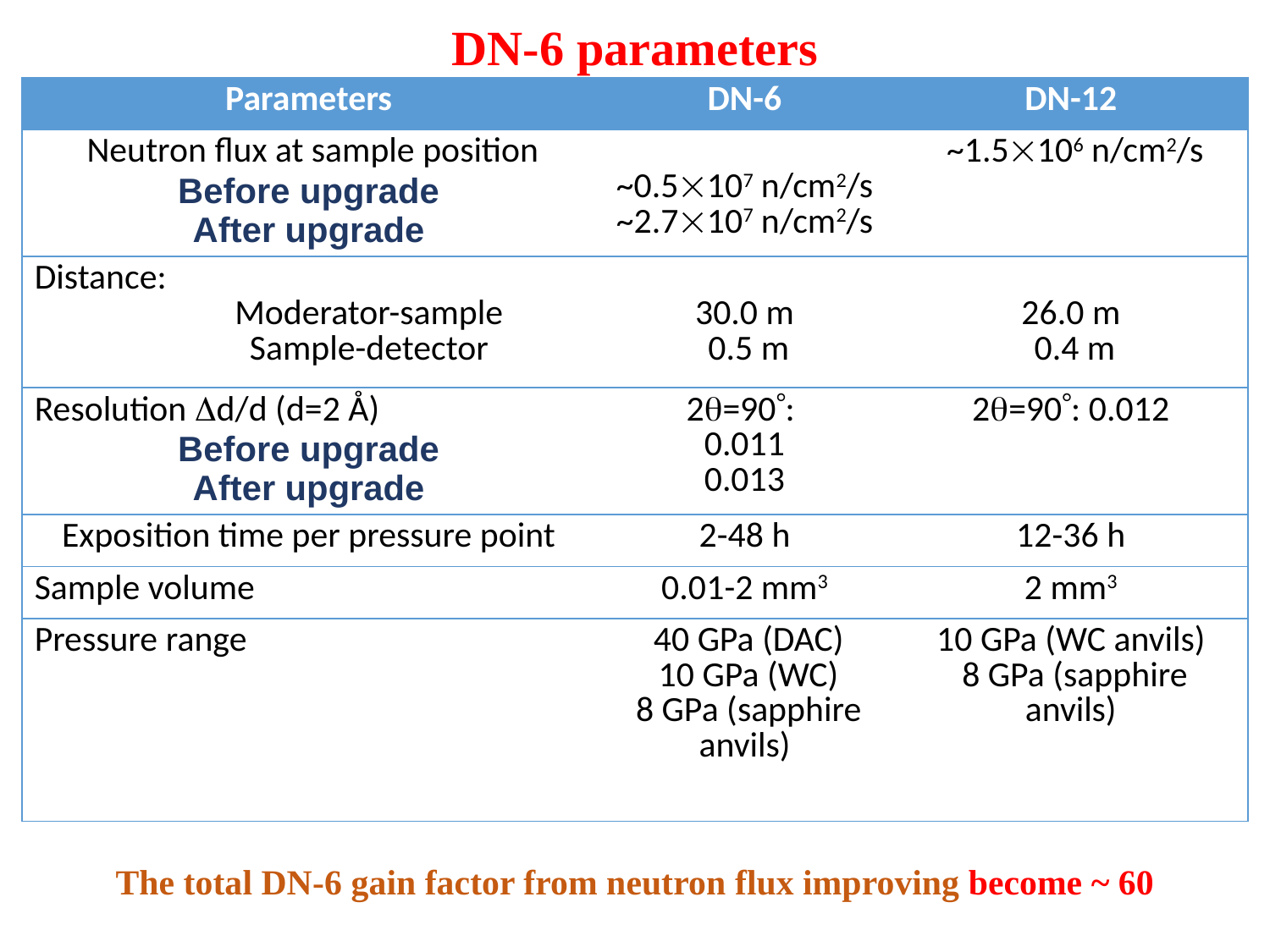

# DN-6 parameters
| Parameters | DN-6 | DN-12 |
| --- | --- | --- |
| Neutron flux at sample position Before upgrade After upgrade | ~0.5×107 n/cm2/s ~2.7×107 n/cm2/s | ~1.5×106 n/cm2/s |
| Distance: Moderator-sample Sample-detector | 30.0 m 0.5 m | 26.0 m 0.4 m |
| Resolution Δd/d (d=2 Å) Before upgrade After upgrade | 2θ=90°: 0.011 0.013 | 2θ=90°: 0.012 |
| Exposition time per pressure point | 2-48 h | 12-36 h |
| Sample volume | 0.01-2 mm3 | 2 mm3 |
| Pressure range | 40 GPa (DAC) 10 GPa (WC) 8 GPa (sapphire anvils) | 10 GPa (WC anvils) 8 GPa (sapphire anvils) |
The total DN-6 gain factor from neutron flux improving become ~ 60